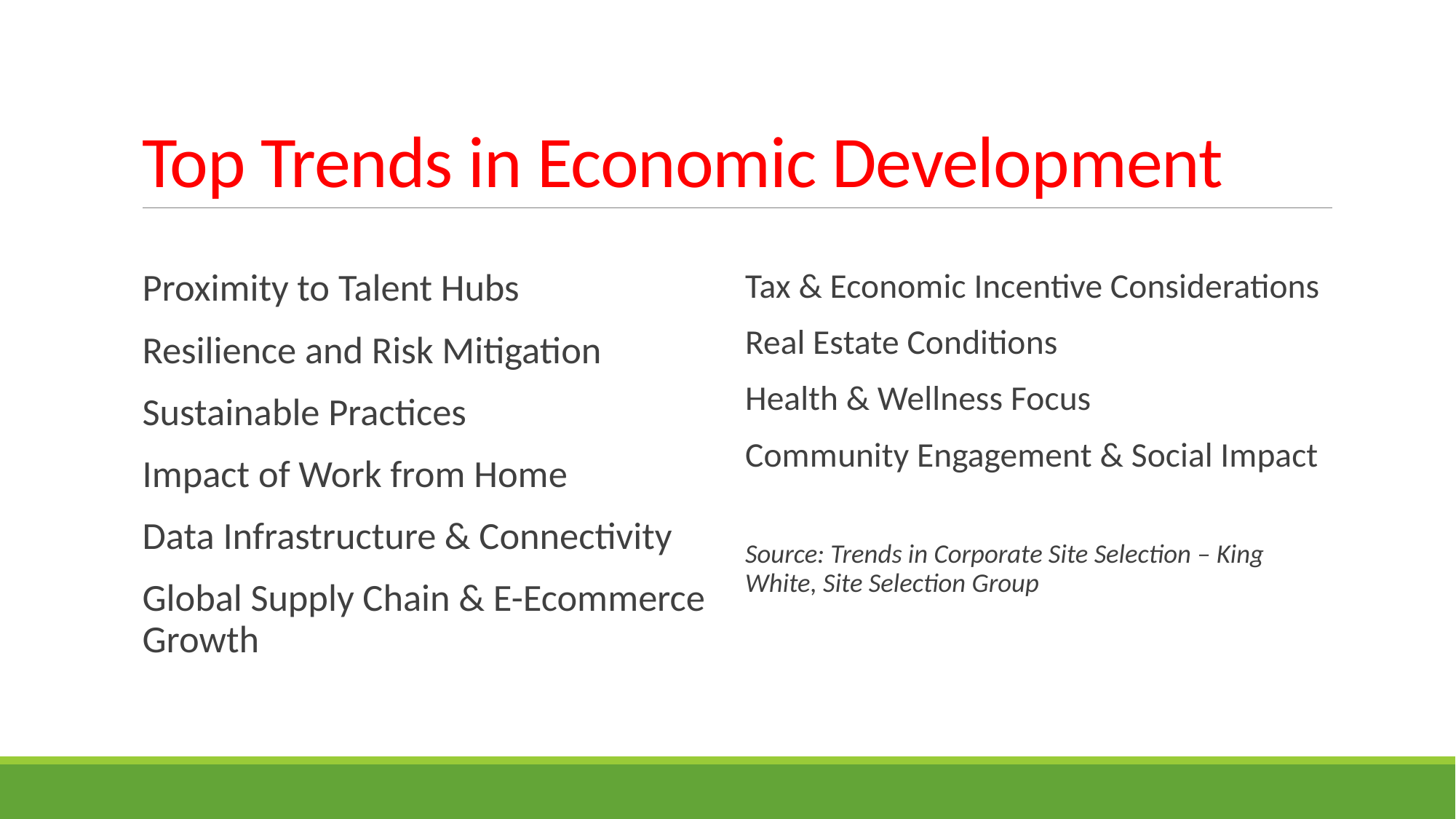

# Top Trends in Economic Development
Proximity to Talent Hubs
Resilience and Risk Mitigation
Sustainable Practices
Impact of Work from Home
Data Infrastructure & Connectivity
Global Supply Chain & E-Ecommerce Growth

Tax & Economic Incentive Considerations
Real Estate Conditions
Health & Wellness Focus
Community Engagement & Social Impact

Source: Trends in Corporate Site Selection – King White, Site Selection Group